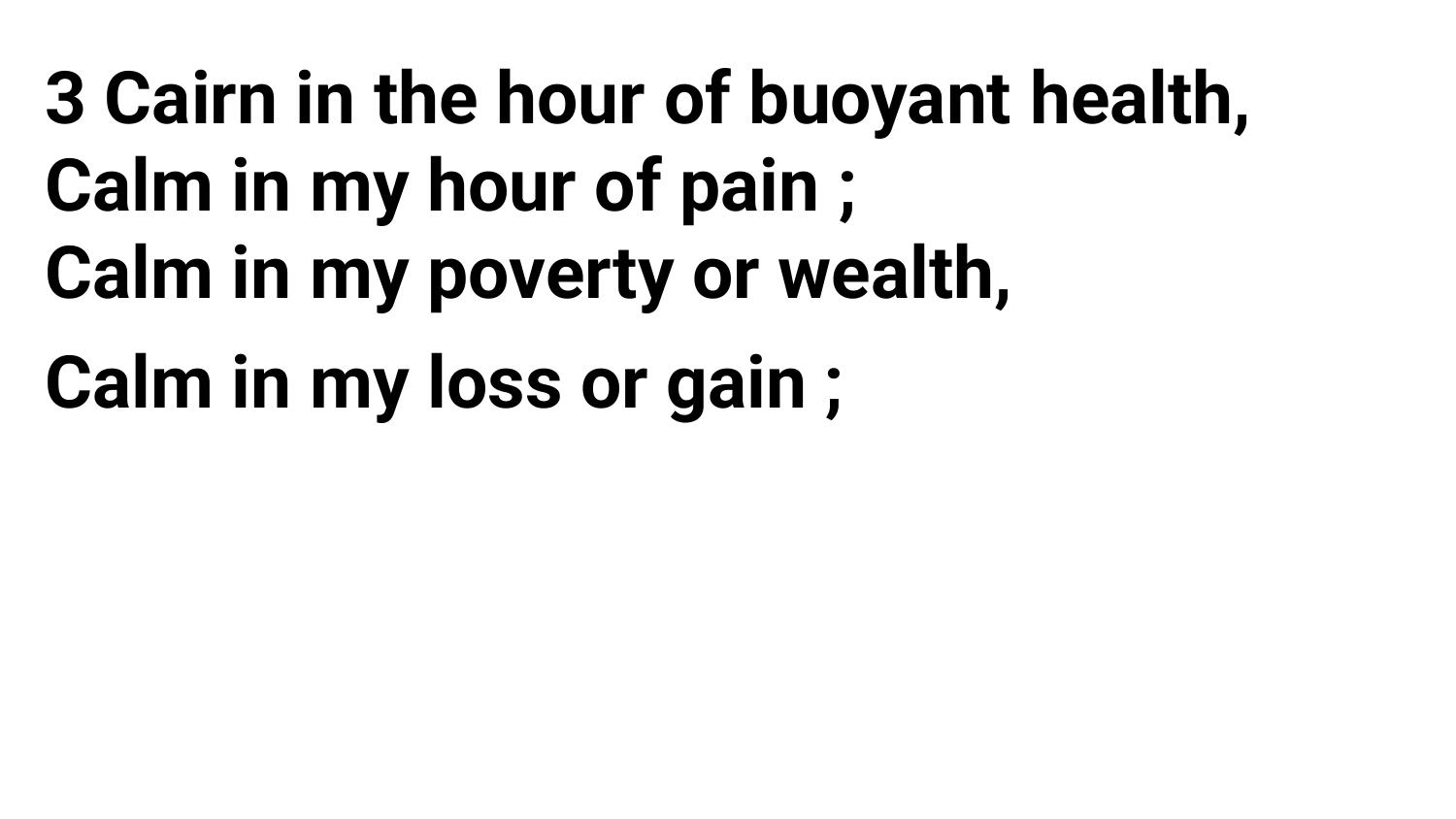

3 Cairn in the hour of buoyant health,
Calm in my hour of pain ;
Calm in my poverty or wealth,
Calm in my loss or gain ;